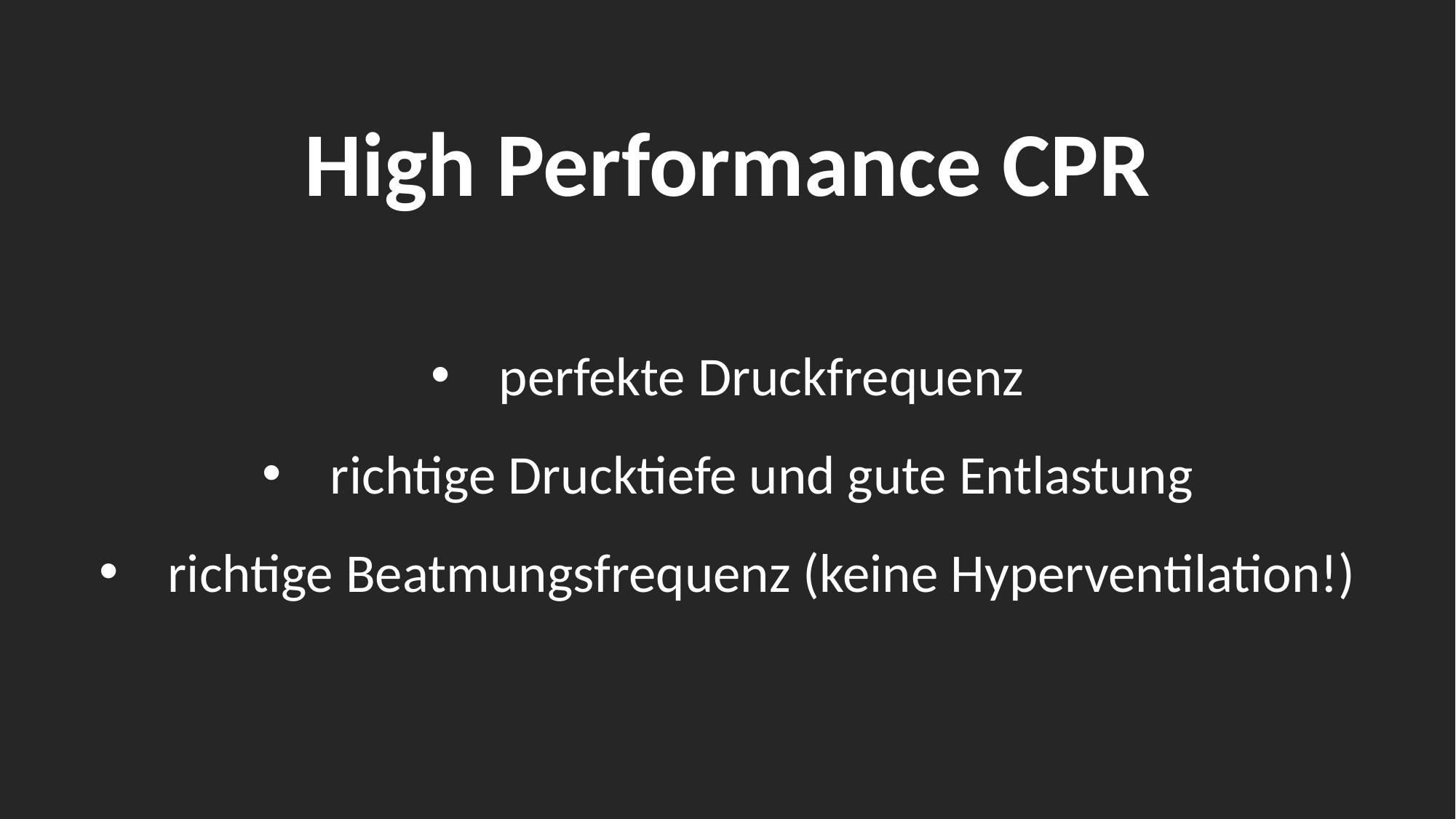

# High Performance CPR
perfekte Druckfrequenz
richtige Drucktiefe und gute Entlastung
richtige Beatmungsfrequenz (keine Hyperventilation!)